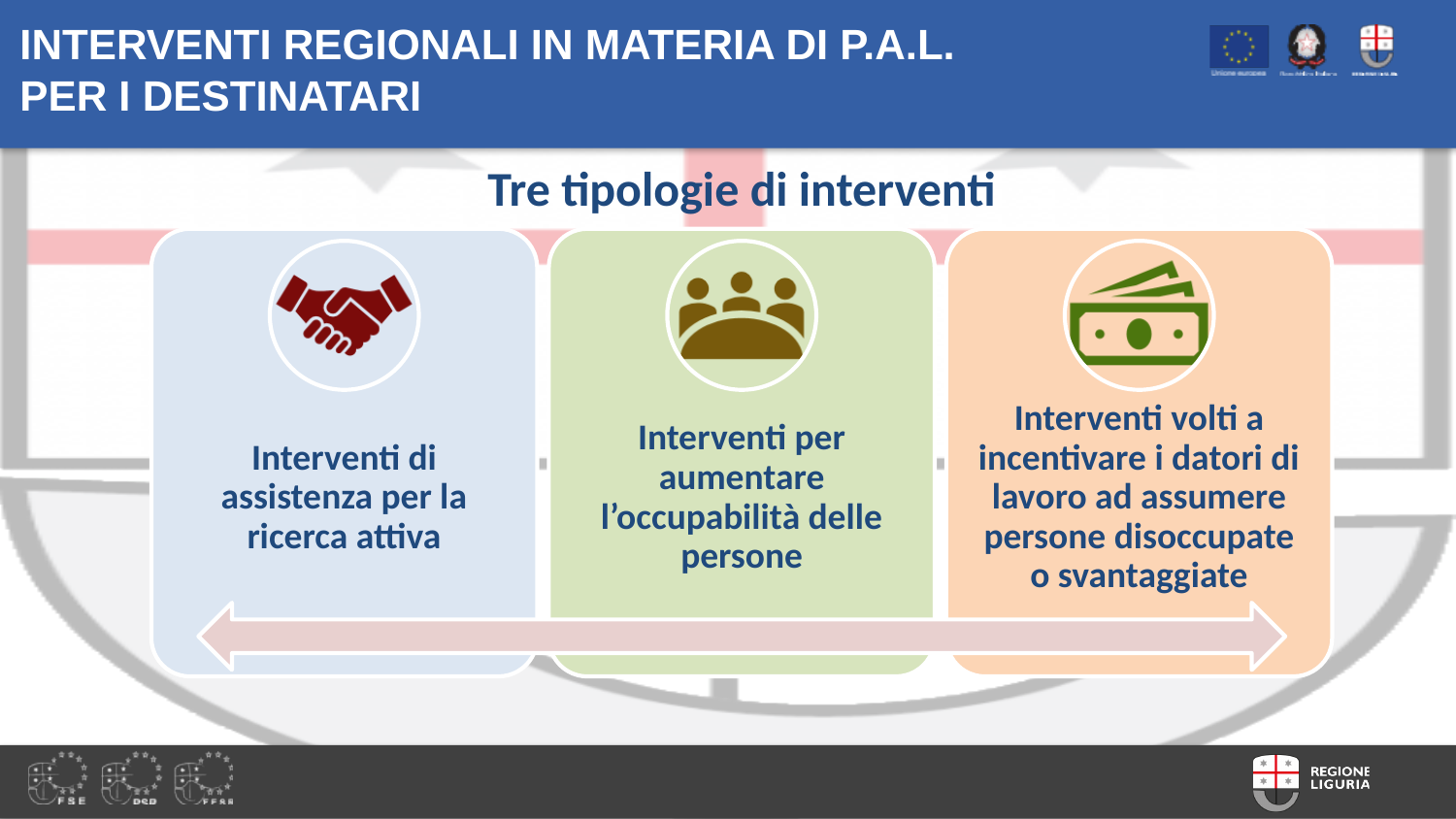

# INTERVENTI REGIONALI IN MATERIA DI P.A.L. PER I DESTINATARI
Tre tipologie di interventi

Interventi di assistenza per la ricerca attiva
Interventi per aumentare l’occupabilità delle persone
Interventi volti a incentivare i datori di lavoro ad assumere persone disoccupate o svantaggiate